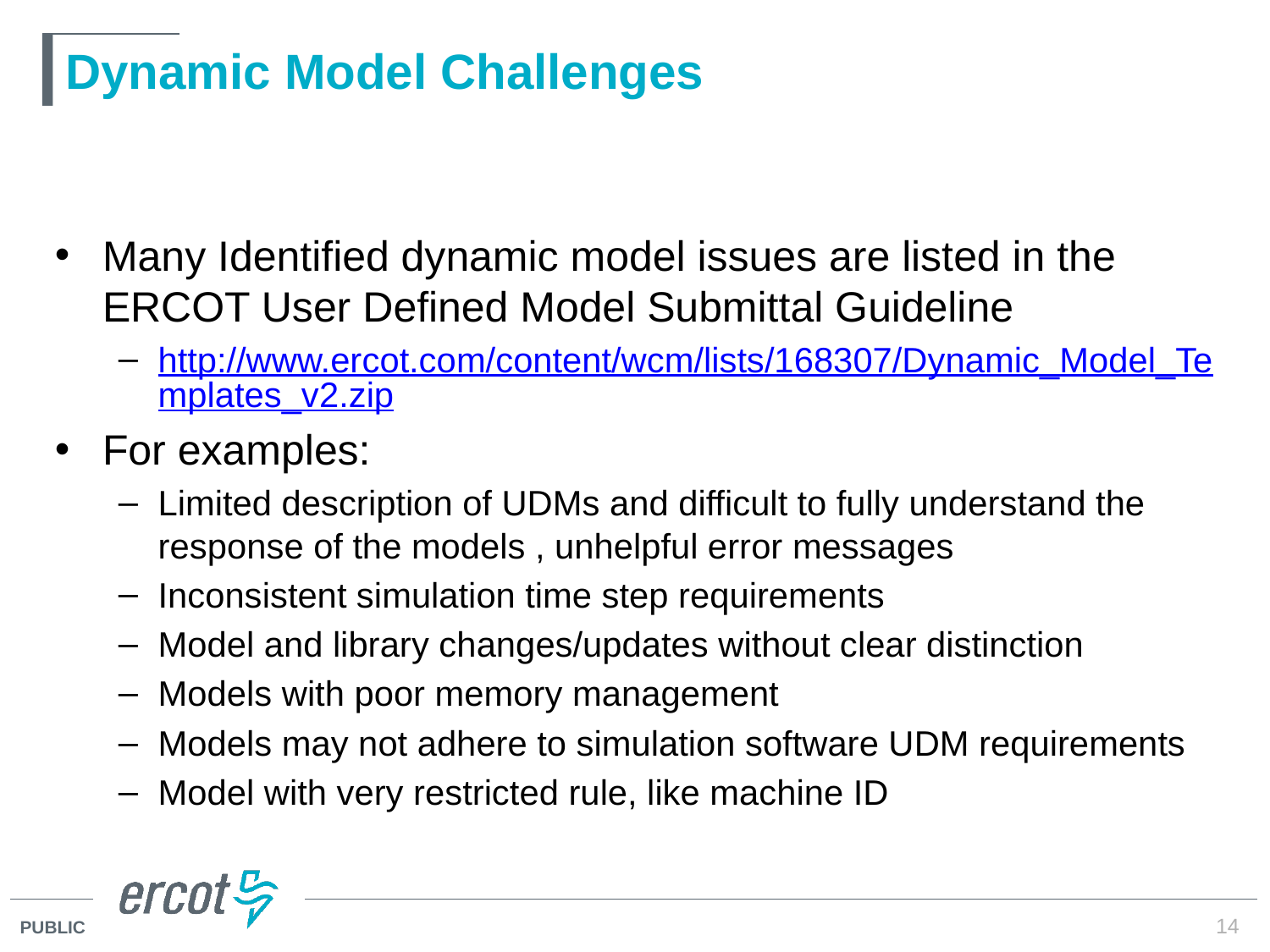

# Dynamic Model Challenges
Many Identified dynamic model issues are listed in the ERCOT User Defined Model Submittal Guideline
http://www.ercot.com/content/wcm/lists/168307/Dynamic_Model_Templates_v2.zip
For examples:
Limited description of UDMs and difficult to fully understand the response of the models , unhelpful error messages
Inconsistent simulation time step requirements
Model and library changes/updates without clear distinction
Models with poor memory management
Models may not adhere to simulation software UDM requirements
Model with very restricted rule, like machine ID

14